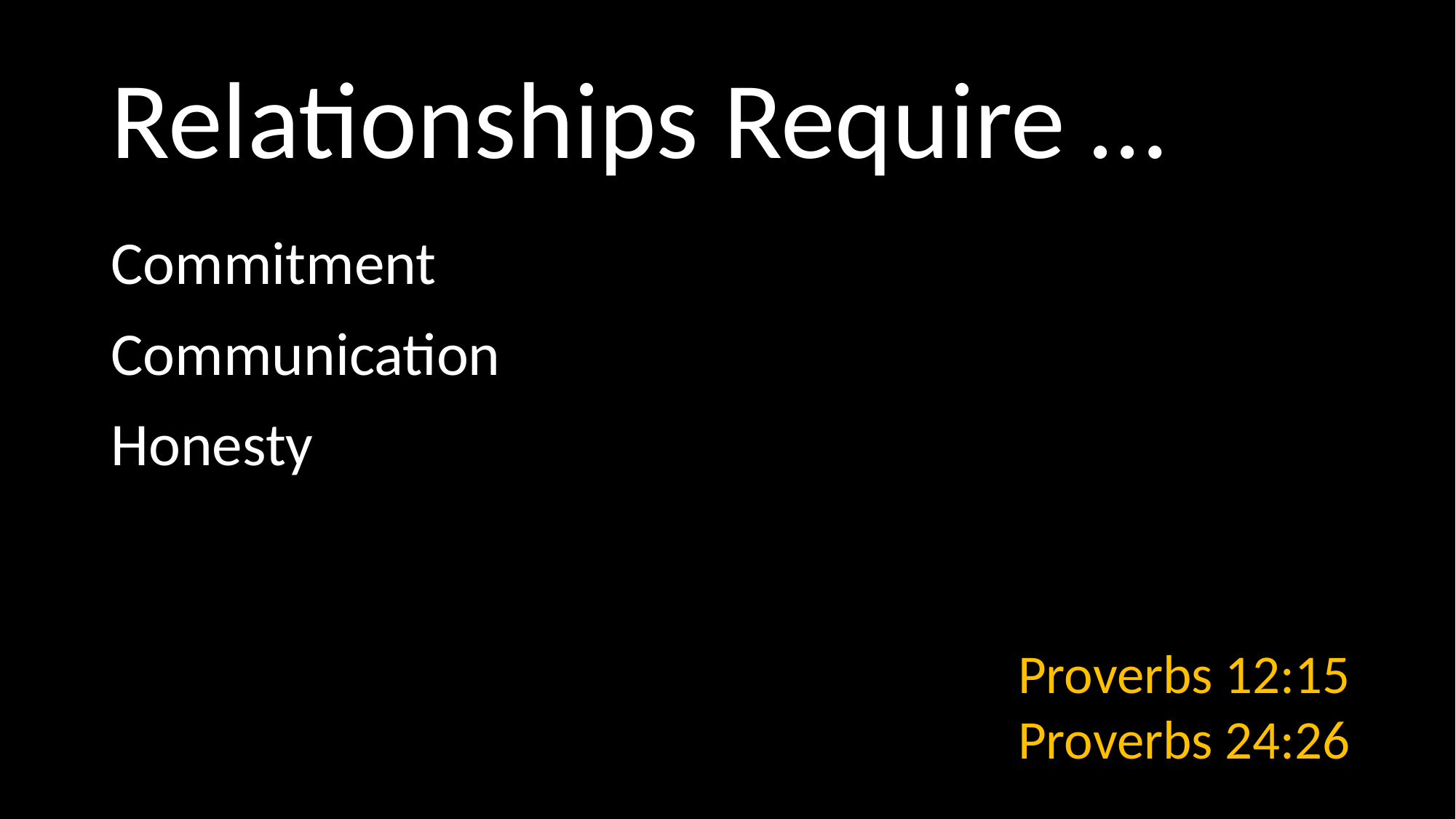

# Relationships Require …
Commitment
Communication
Honesty
Proverbs 12:15
Proverbs 24:26